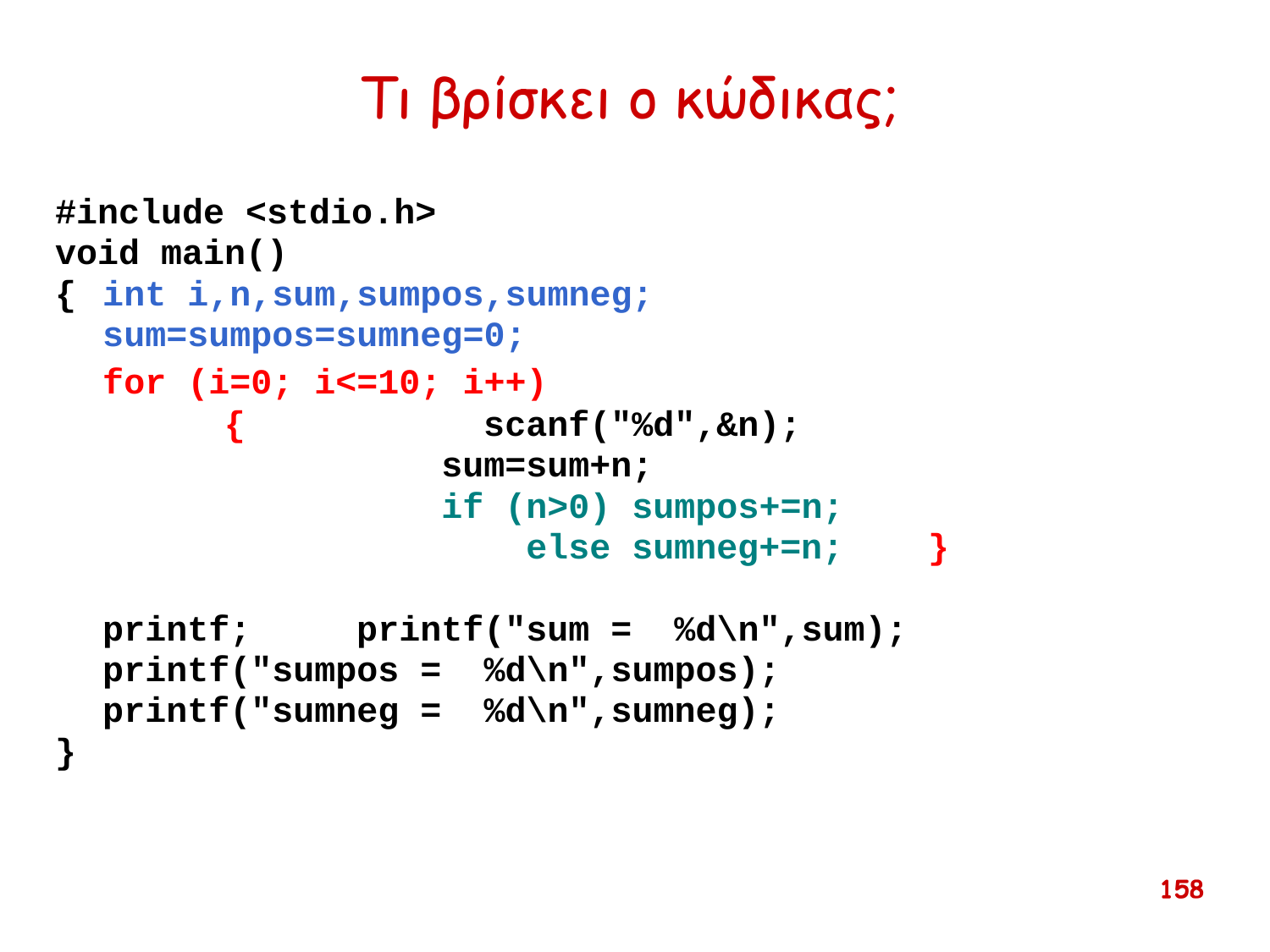

# Τι βρίσκει ο κώδικας;
#include <stdio.h>
void main()
{	int i,n,sum,sumpos,sumneg;
 	sum=sumpos=sumneg=0;
 	for (i=0; i<=10; i++)
        {		scanf("%d",&n);
		          sum=sum+n;
		          if (n>0) sumpos+=n;
		              else sumneg+=n;	   }

	printf;	printf("sum =  %d\n",sum);
	printf("sumpos =  %d\n",sumpos);
	printf("sumneg =  %d\n",sumneg);
}
158